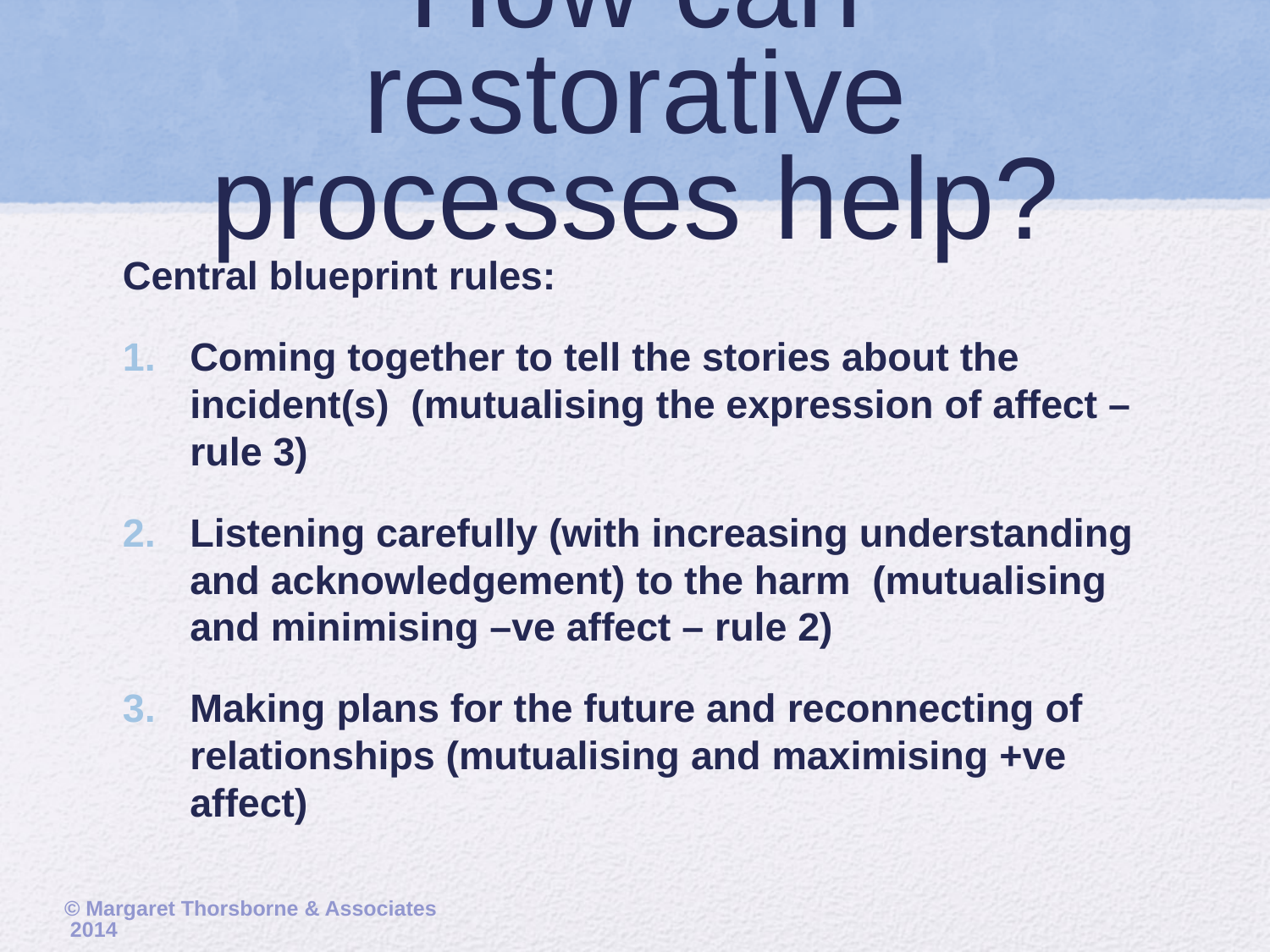

# How can restorative processes help?
Central blueprint rules:
Coming together to tell the stories about the incident(s)  (mutualising the expression of affect – rule 3)
Listening carefully (with increasing understanding and acknowledgement) to the harm  (mutualising and minimising –ve affect – rule 2)
Making plans for the future and reconnecting of relationships (mutualising and maximising +ve affect)
© Margaret Thorsborne & Associates 2014